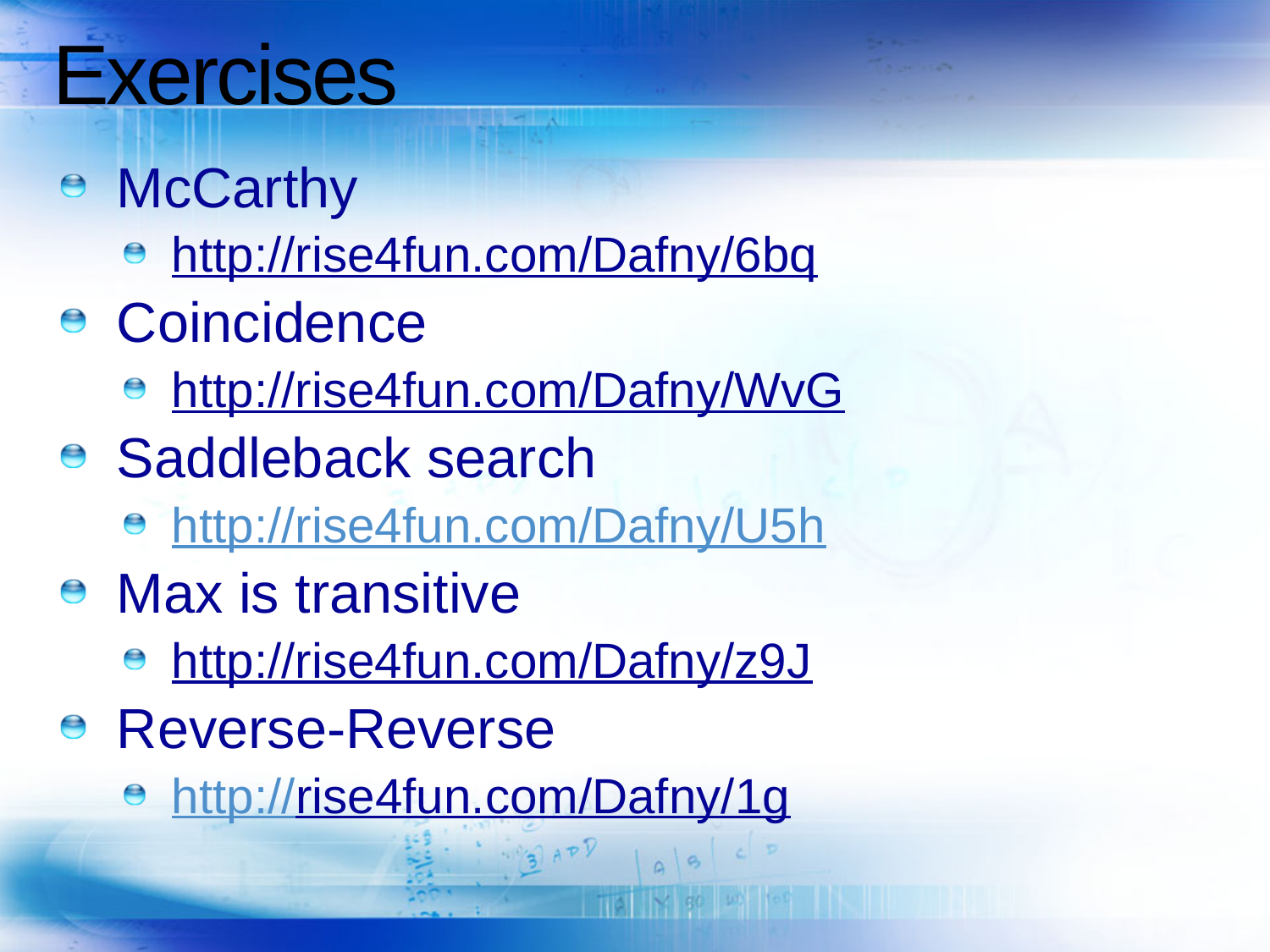

# Exercises
McCarthy
http://rise4fun.com/Dafny/6bq
Coincidence
http://rise4fun.com/Dafny/WvG
Saddleback search
http://rise4fun.com/Dafny/U5h
Max is transitive
http://rise4fun.com/Dafny/z9J
Reverse-Reverse
http://rise4fun.com/Dafny/1g